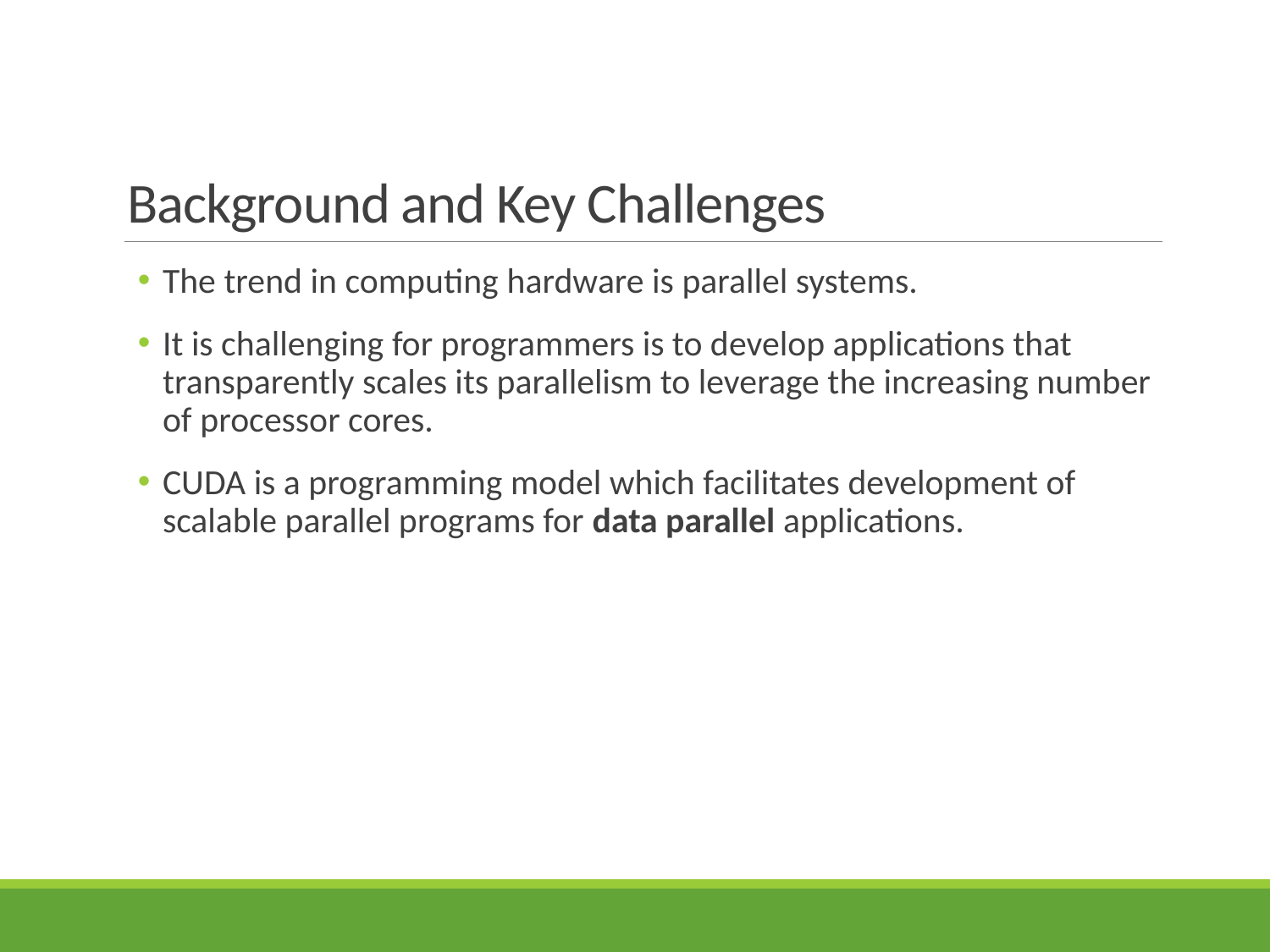

# Background and Key Challenges
The trend in computing hardware is parallel systems.
It is challenging for programmers is to develop applications that transparently scales its parallelism to leverage the increasing number of processor cores.
CUDA is a programming model which facilitates development of scalable parallel programs for data parallel applications.